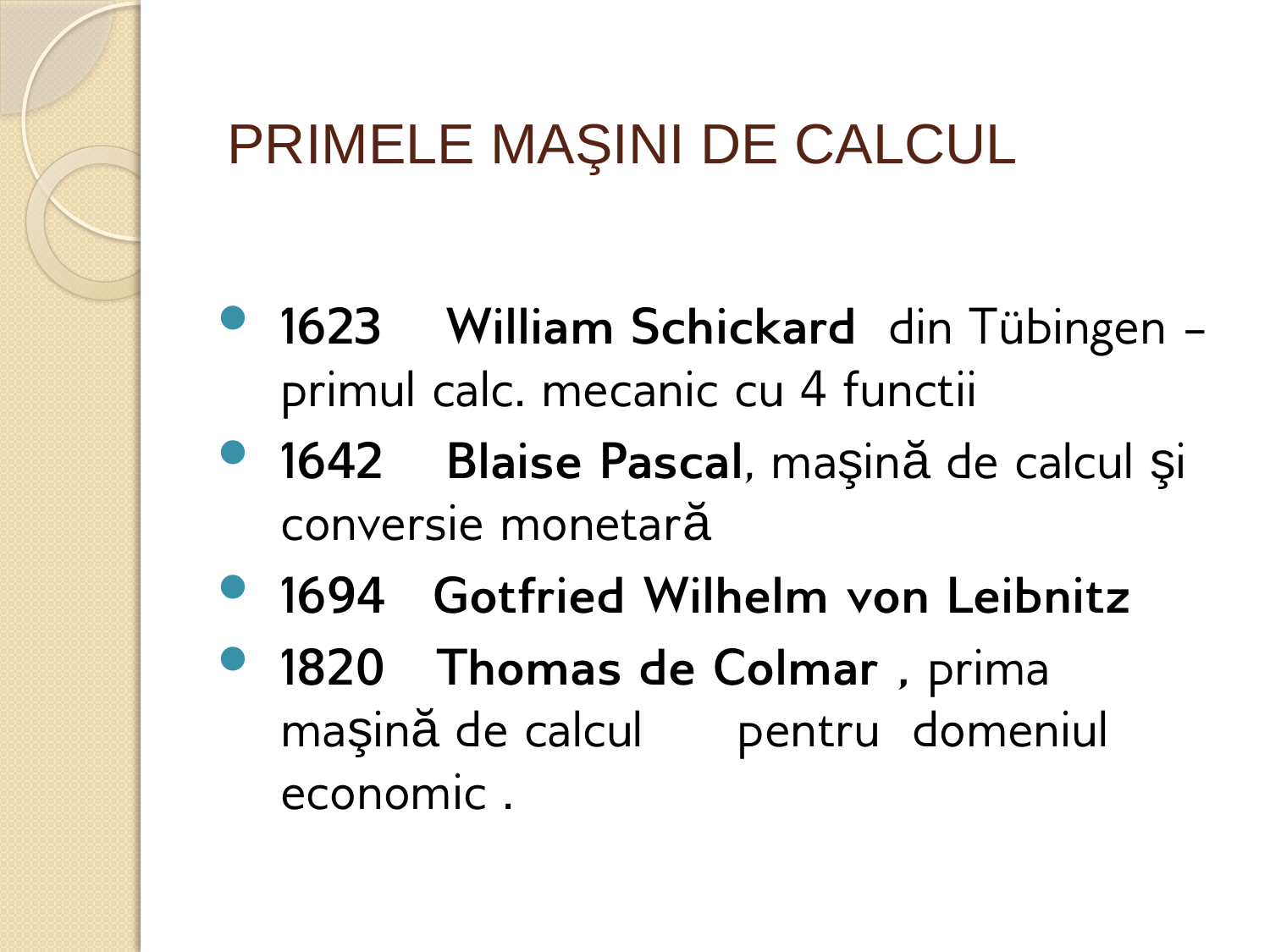

# PRIMELE MAŞINI DE CALCUL
1623    William Schickard  din Tübingen –primul calc. mecanic cu 4 functii
1642    Blaise Pascal, maşină de calcul şi conversie monetară
1694   Gotfried Wilhelm von Leibnitz
1820   Thomas de Colmar , prima maşină de calcul      pentru  domeniul economic .